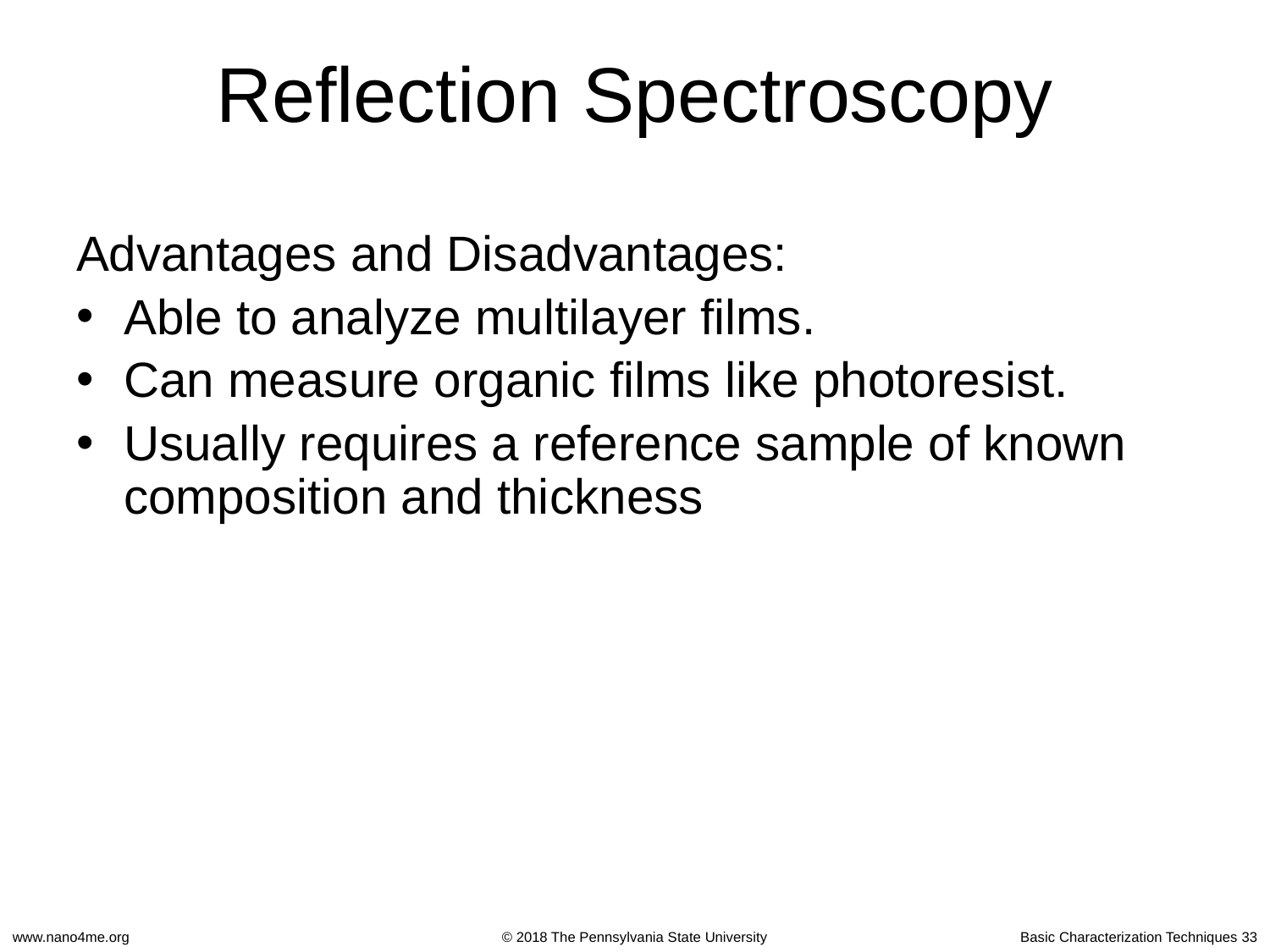

# Reflection Spectroscopy
Advantages and Disadvantages:
Able to analyze multilayer films.
Can measure organic films like photoresist.
Usually requires a reference sample of known composition and thickness